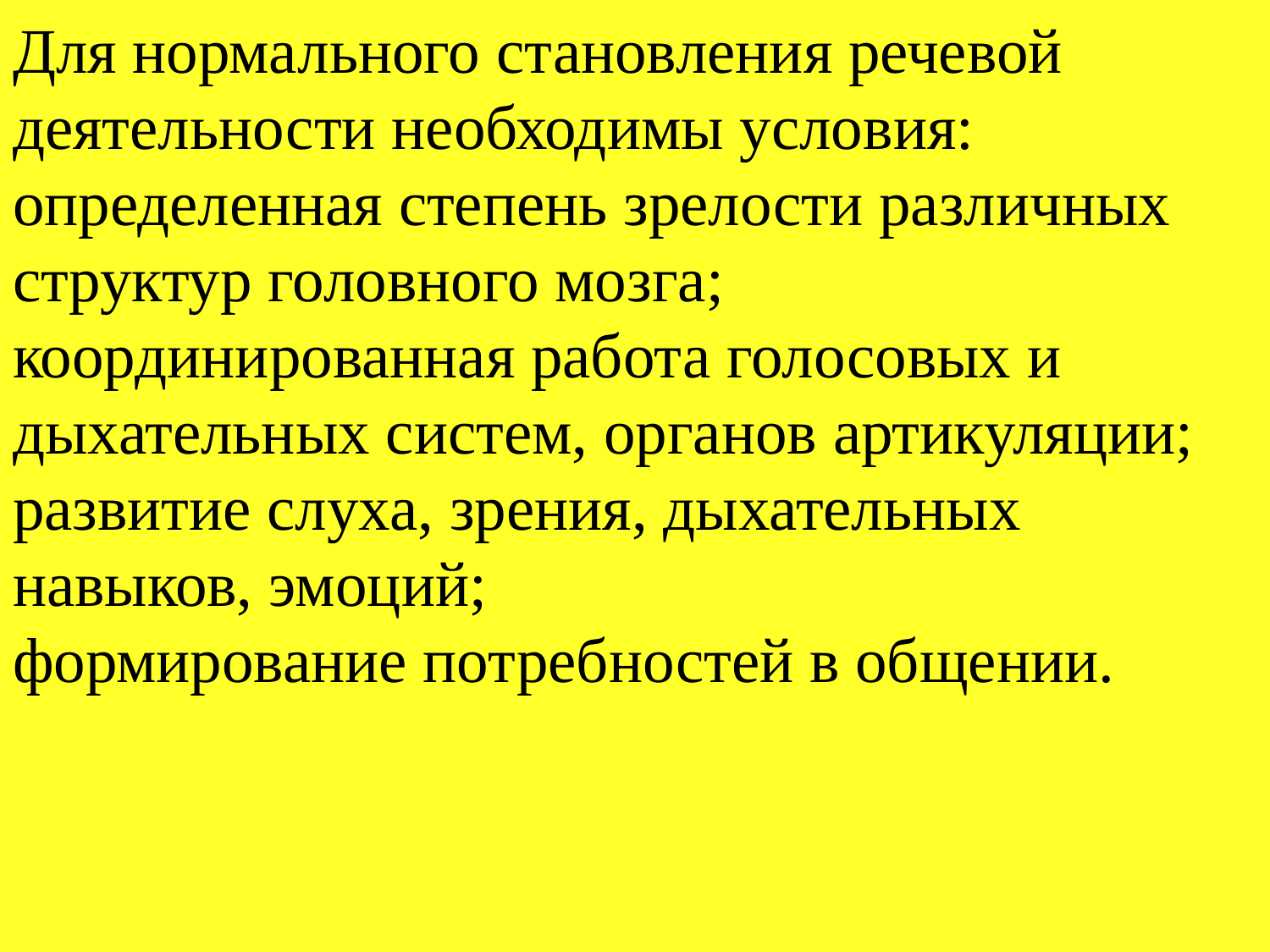

Для нормального становления речевой деятельности необходимы условия:
определенная степень зрелости различных структур головного мозга;
координированная работа голосовых и дыхательных систем, органов артикуляции;
развитие слуха, зрения, дыхательных навыков, эмоций;
формирование потребностей в общении.